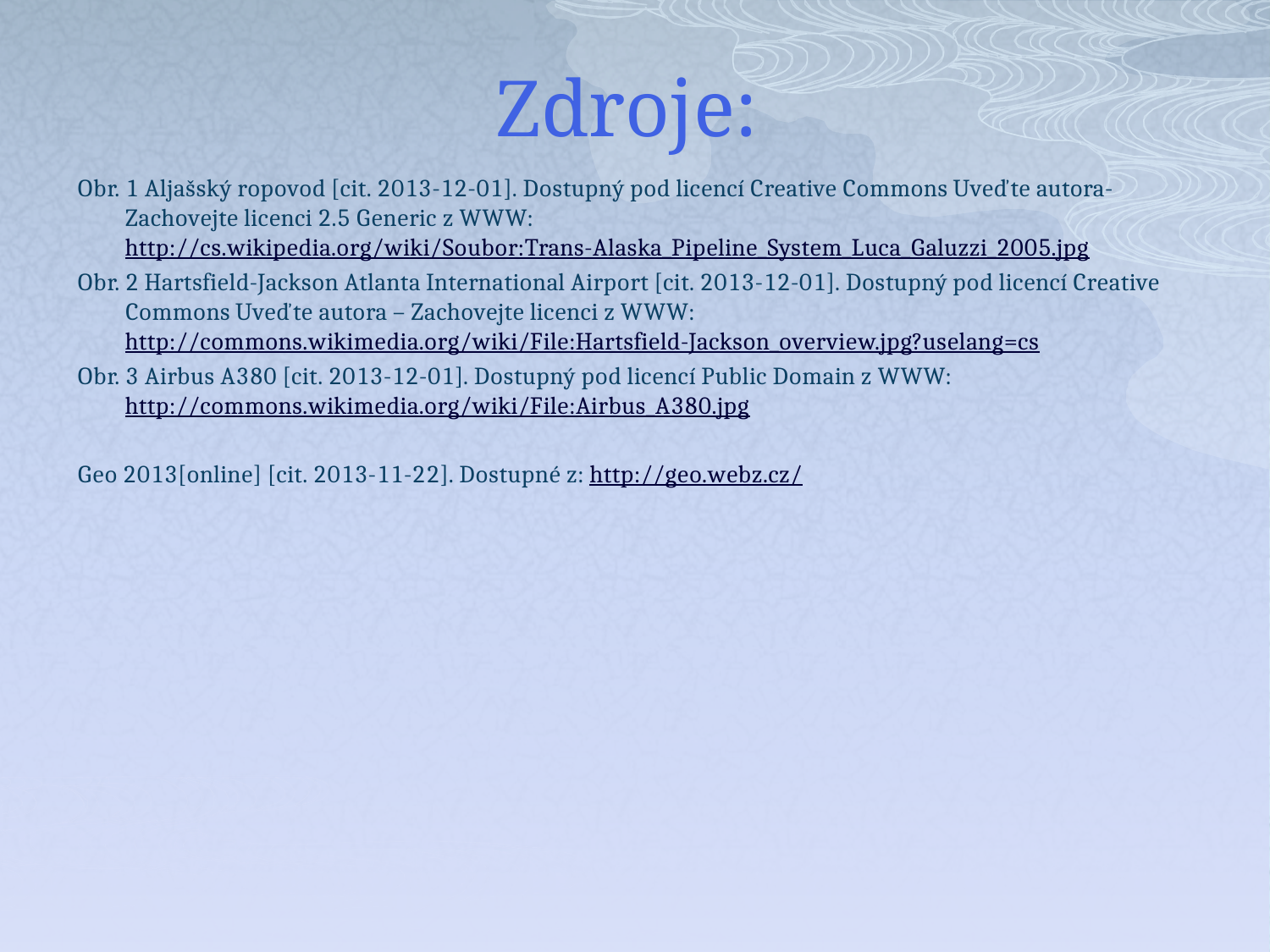

# Zdroje:
Obr. 1 Aljašský ropovod [cit. 2013-12-01]. Dostupný pod licencí Creative Commons Uveďte autora-Zachovejte licenci 2.5 Generic z WWW: http://cs.wikipedia.org/wiki/Soubor:Trans-Alaska_Pipeline_System_Luca_Galuzzi_2005.jpg
Obr. 2 Hartsfield-Jackson Atlanta International Airport [cit. 2013-12-01]. Dostupný pod licencí Creative Commons Uveďte autora – Zachovejte licenci z WWW: http://commons.wikimedia.org/wiki/File:Hartsfield-Jackson_overview.jpg?uselang=cs
Obr. 3 Airbus A380 [cit. 2013-12-01]. Dostupný pod licencí Public Domain z WWW: http://commons.wikimedia.org/wiki/File:Airbus_A380.jpg

Geo 2013[online] [cit. 2013-11-22]. Dostupné z: http://geo.webz.cz/